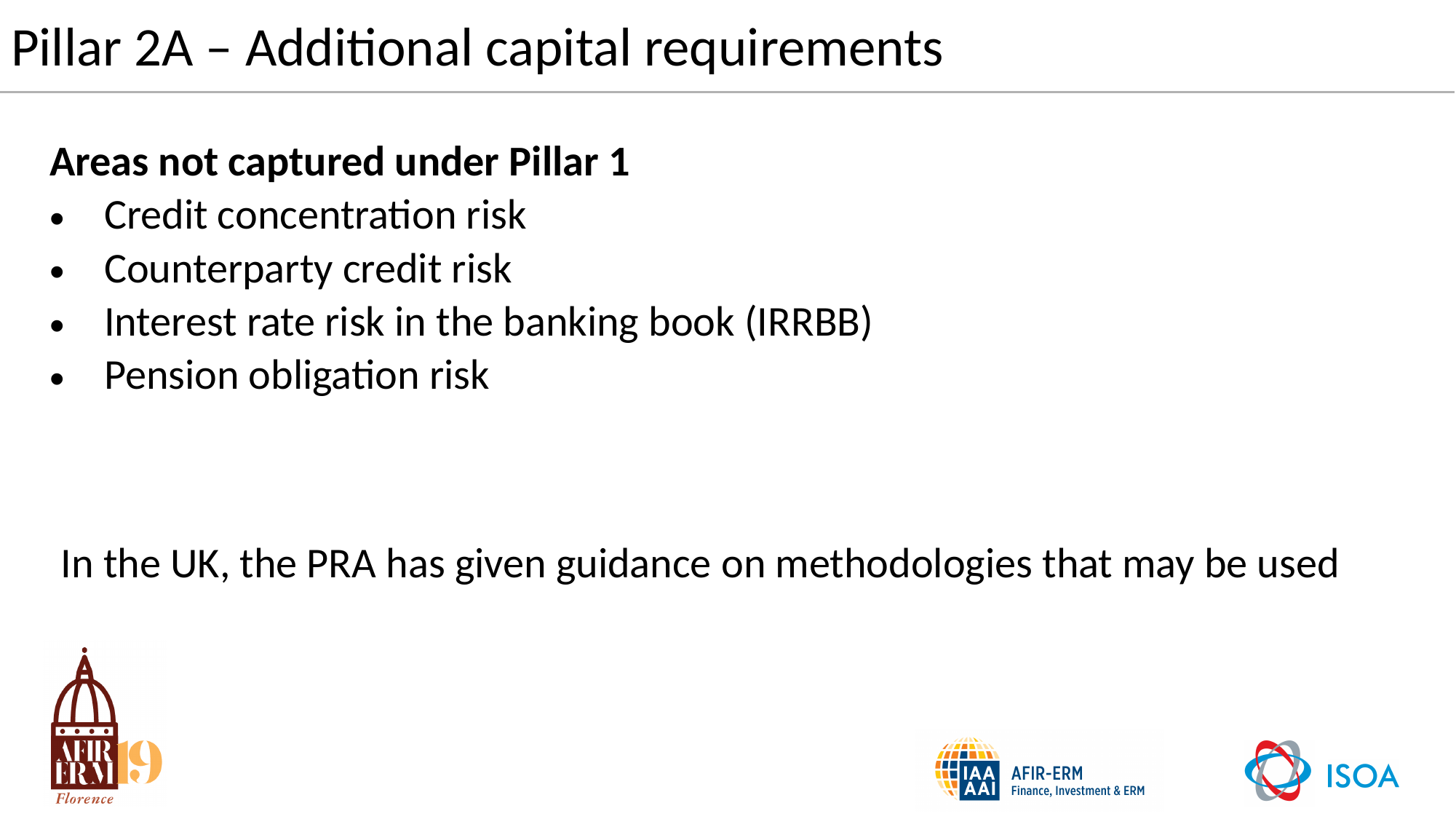

# Pillar 2A – Additional capital requirements
| Areas not captured under Pillar 1 |
| --- |
| Credit concentration risk |
| Counterparty credit risk |
| Interest rate risk in the banking book (IRRBB) |
| Pension obligation risk |
In the UK, the PRA has given guidance on methodologies that may be used